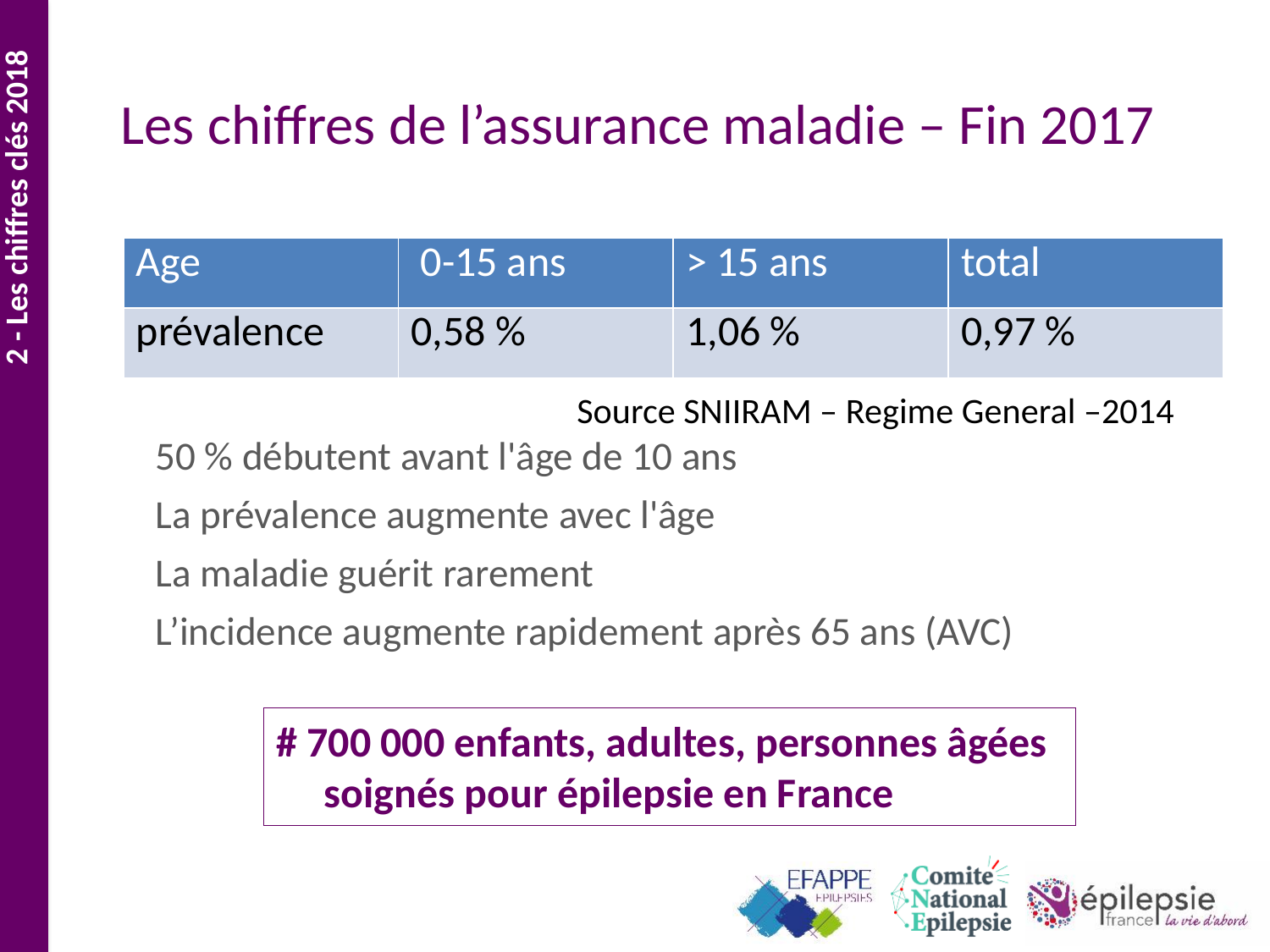

# Les chiffres de l’assurance maladie – Fin 2017

2 - Les chiffres clés 2018
| Age | 0-15 ans | > 15 ans | total |
| --- | --- | --- | --- |
| prévalence | 0,58 % | 1,06 % | 0,97 % |

Source SNIIRAM – Regime General –2014
50 % débutent avant l'âge de 10 ans
La prévalence augmente avec l'âge
La maladie guérit rarement
L’incidence augmente rapidement après 65 ans (AVC)
# 700 000 enfants, adultes, personnes âgées soignés pour épilepsie en France